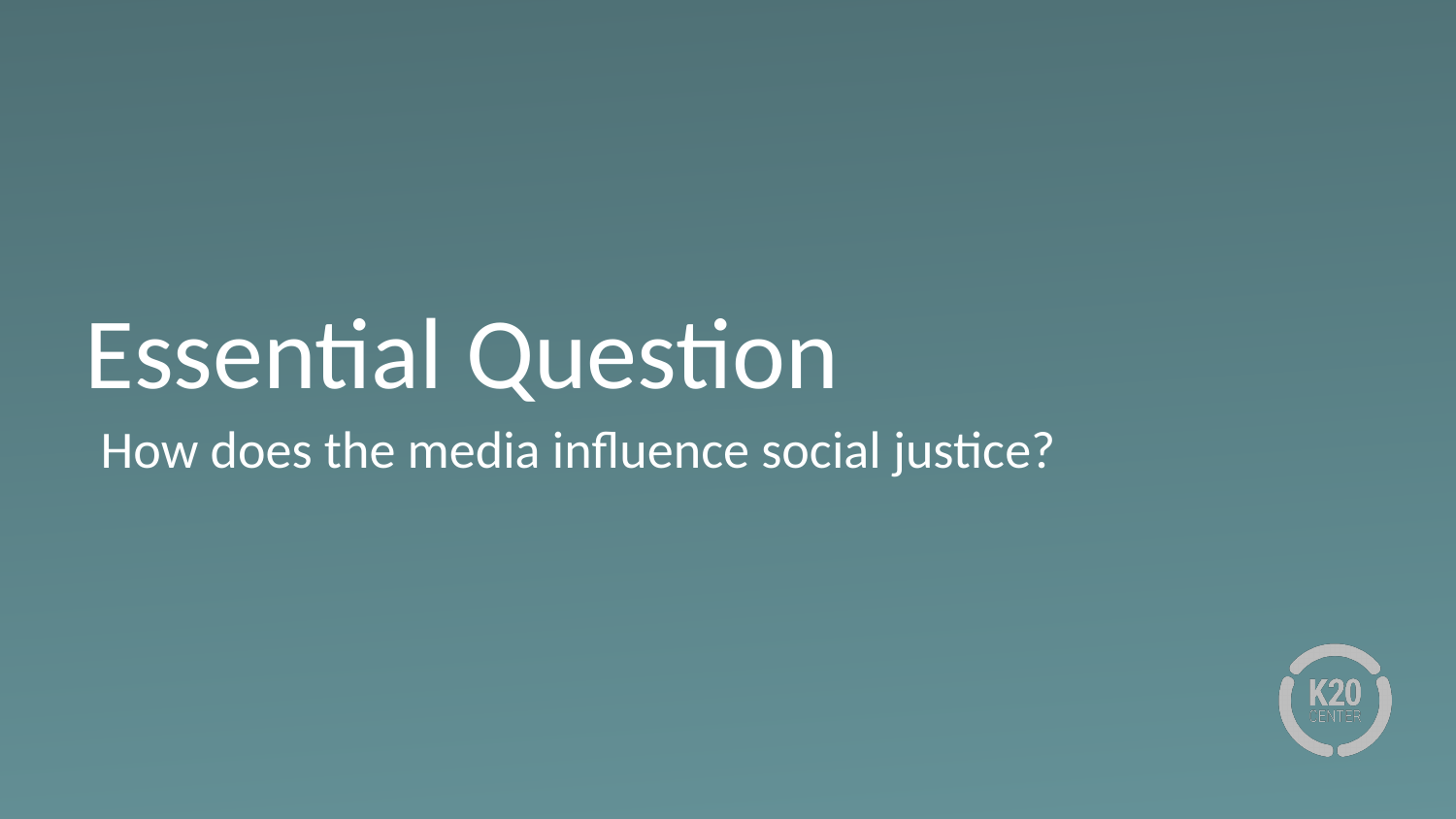

# Essential Question
How does the media influence social justice?